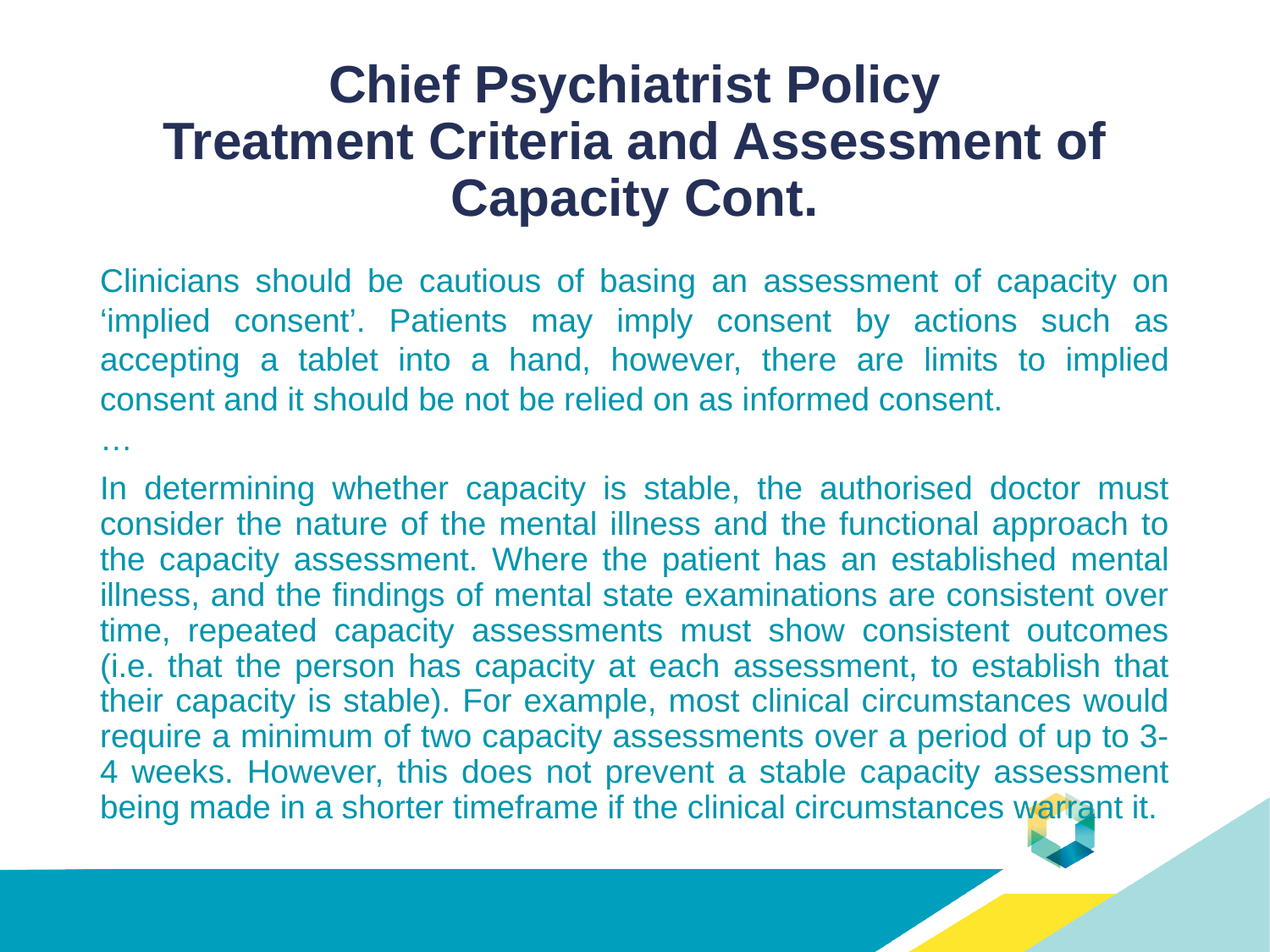

# Chief Psychiatrist Policy Treatment Criteria and Assessment of Capacity Cont.
Clinicians should be cautious of basing an assessment of capacity on ‘implied consent’. Patients may imply consent by actions such as accepting a tablet into a hand, however, there are limits to implied consent and it should be not be relied on as informed consent.
…
In determining whether capacity is stable, the authorised doctor must consider the nature of the mental illness and the functional approach to the capacity assessment. Where the patient has an established mental illness, and the findings of mental state examinations are consistent over time, repeated capacity assessments must show consistent outcomes (i.e. that the person has capacity at each assessment, to establish that their capacity is stable). For example, most clinical circumstances would require a minimum of two capacity assessments over a period of up to 3- 4 weeks. However, this does not prevent a stable capacity assessment being made in a shorter timeframe if the clinical circumstances warrant it.